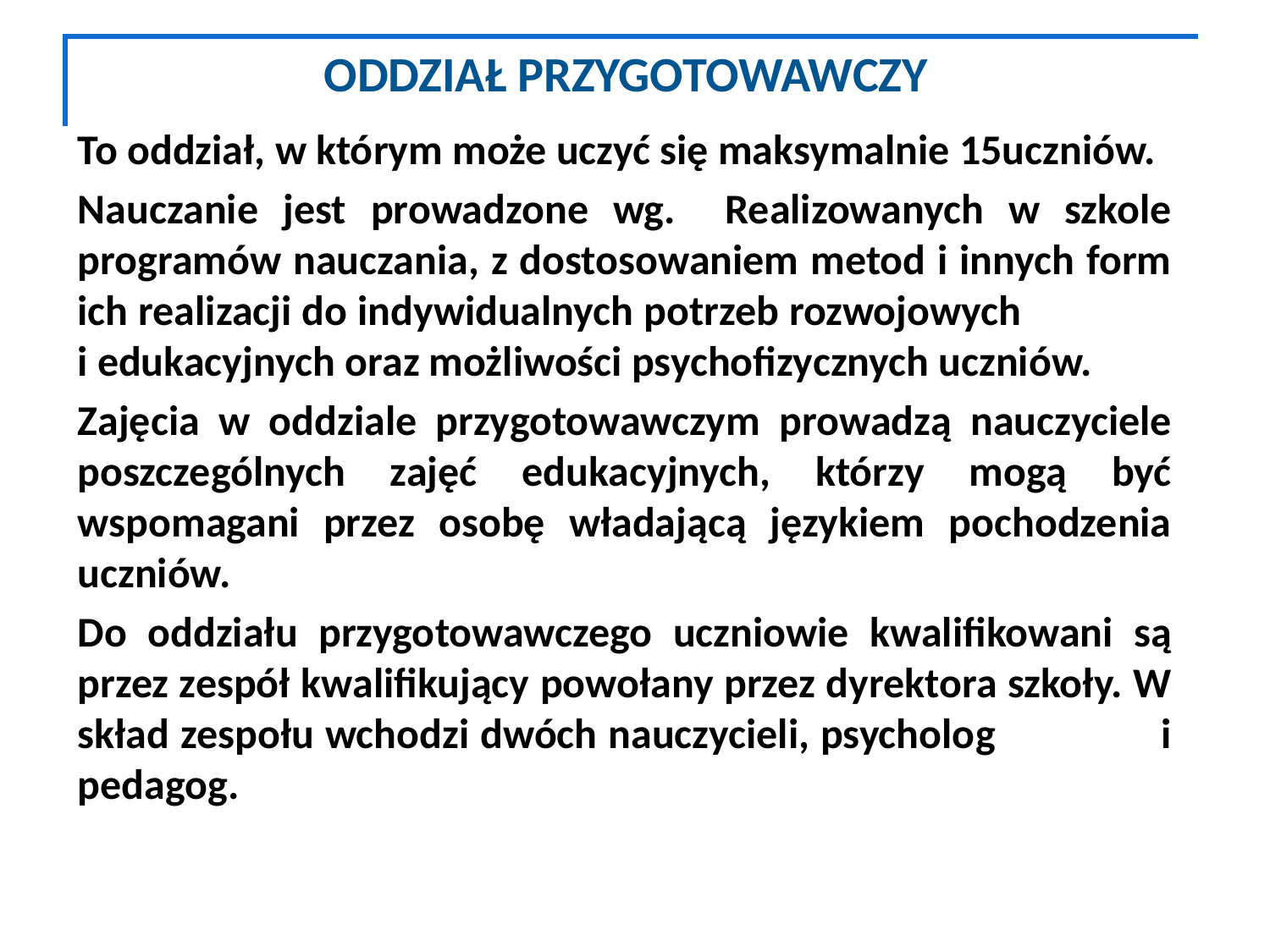

# ODDZIAŁ PRZYGOTOWAWCZY
To oddział, w którym może uczyć się maksymalnie 15uczniów.
Nauczanie jest prowadzone wg.  Realizowanych w szkole programów nauczania, z dostosowaniem metod i innych form ich realizacji do indywidualnych potrzeb rozwojowych                i edukacyjnych oraz możliwości psychofizycznych uczniów.
Zajęcia w oddziale przygotowawczym prowadzą nauczyciele poszczególnych zajęć edukacyjnych, którzy mogą być wspomagani przez osobę władającą językiem pochodzenia uczniów.
Do oddziału przygotowawczego uczniowie kwalifikowani są przez zespół kwalifikujący powołany przez dyrektora szkoły. W skład zespołu wchodzi dwóch nauczycieli, psycholog               i pedagog.